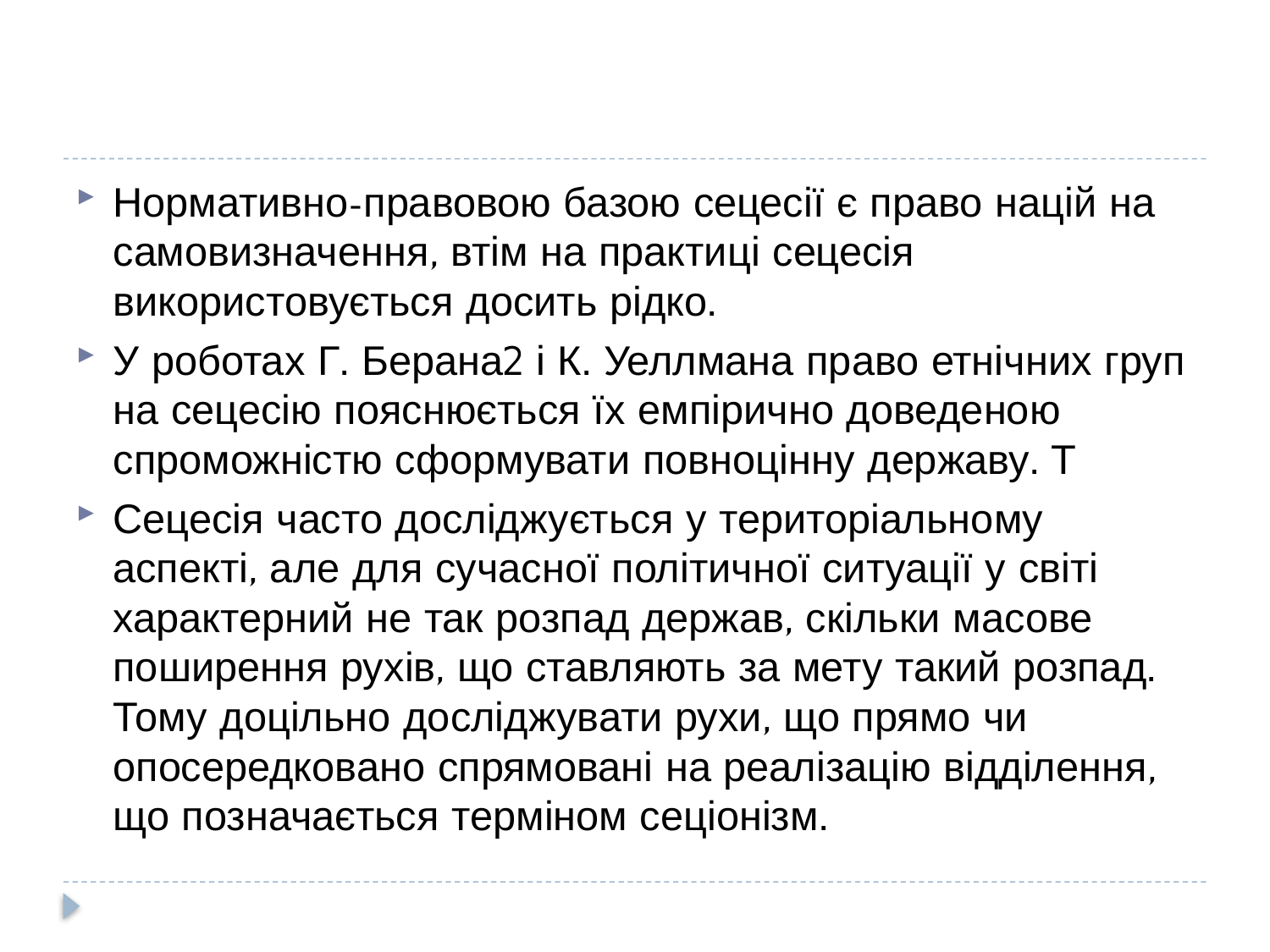

#
Нормативно-правовою базою сецесії є право націй на самовизначення, втім на практиці сецесія використовується досить рідко.
У роботах Г. Берана2 і К. Уеллмана право етнічних груп на сецесію пояснюється їх емпірично доведеною спроможністю сформувати повноцінну державу. Т
Сецесія часто досліджується у територіальному аспекті, але для сучасної політичної ситуації у світі характерний не так розпад держав, скільки масове поширення рухів, що ставляють за мету такий розпад. Тому доцільно досліджувати рухи, що прямо чи опосередковано спрямовані на реалізацію відділення, що позначається терміном сеціонізм.